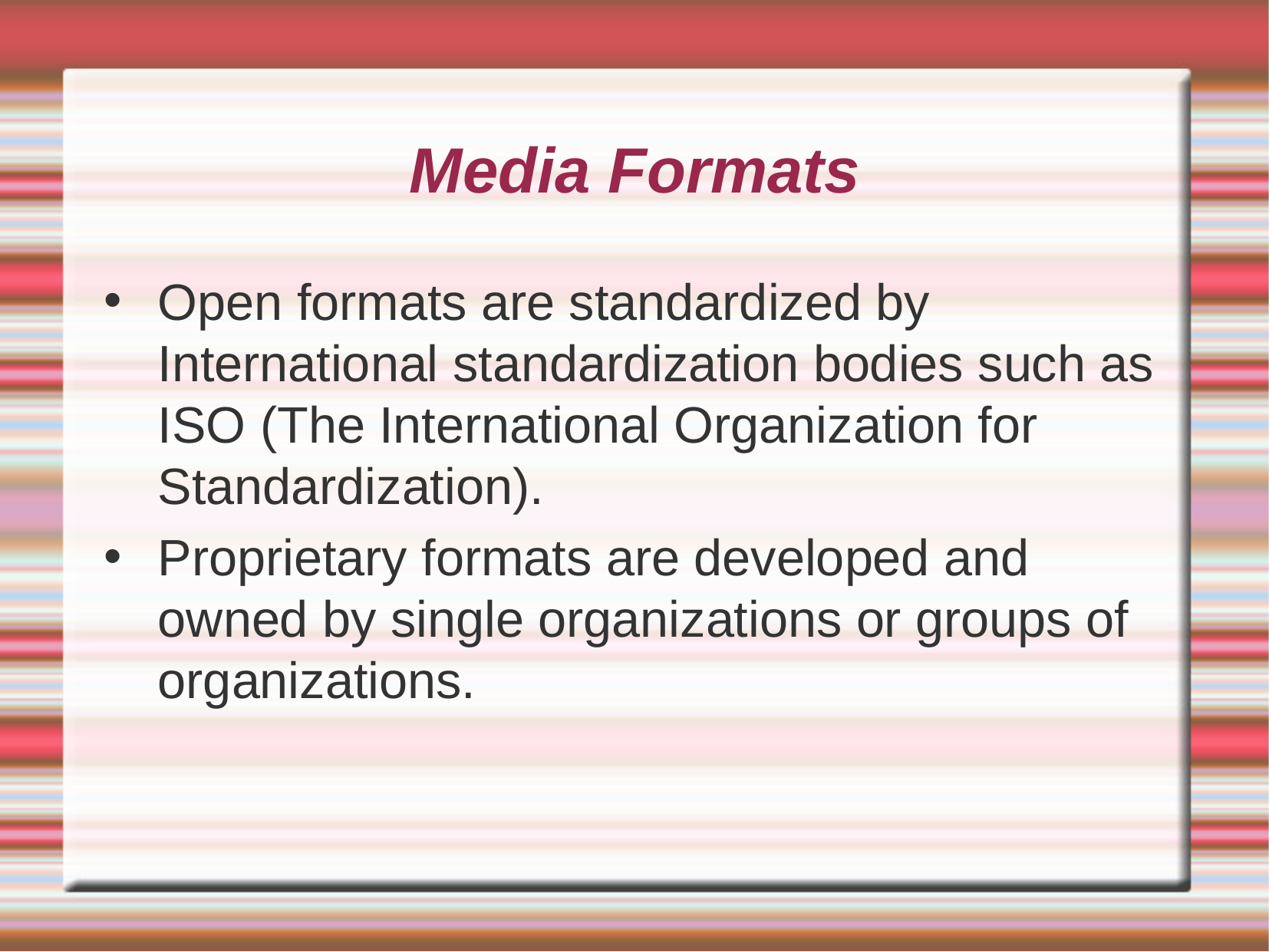

Media Formats
Open formats are standardized by International standardization bodies such as ISO (The International Organization for Standardization).
Proprietary formats are developed and owned by single organizations or groups of organizations.